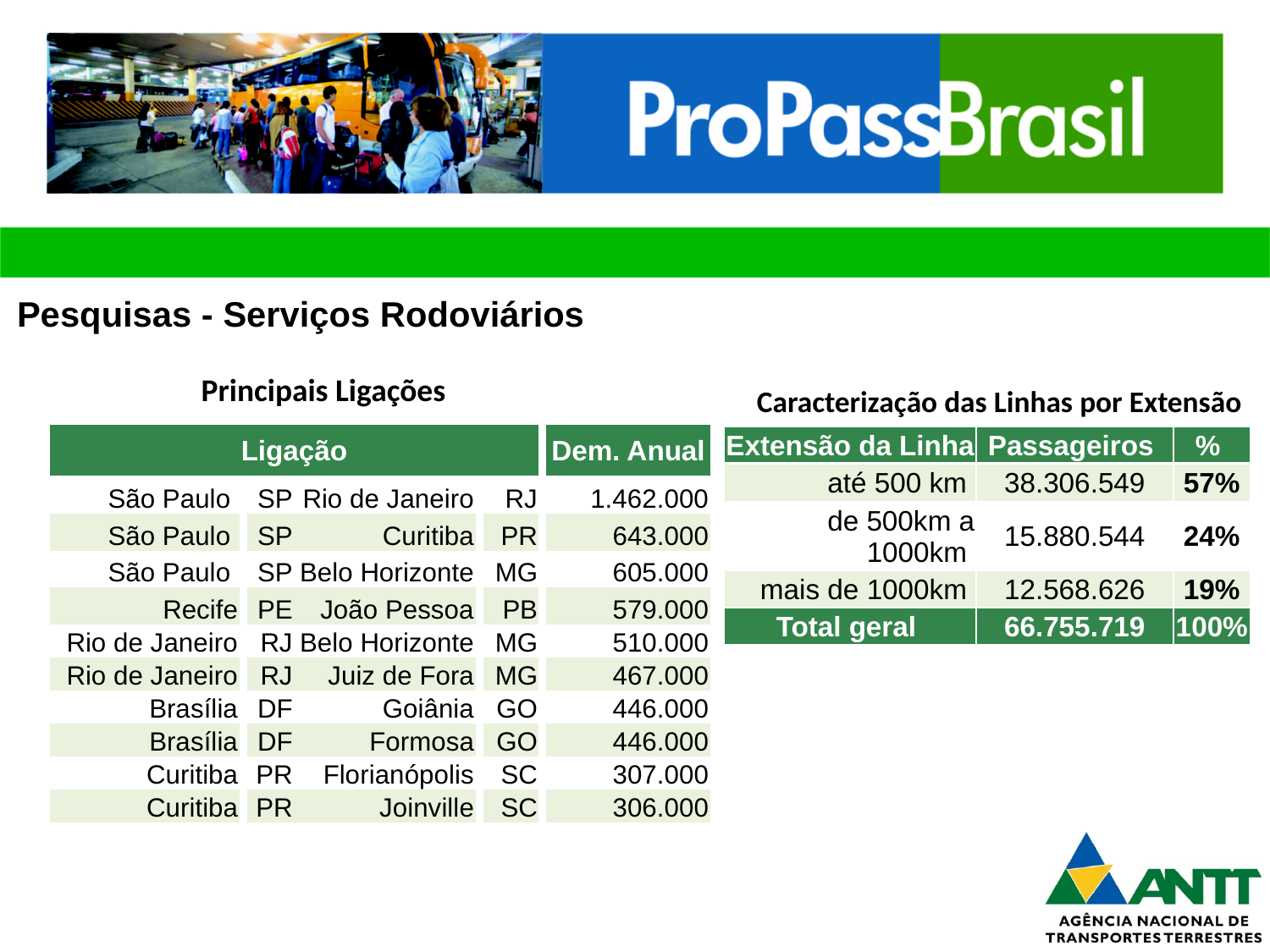

Pesquisas - Serviços Rodoviários

Principais Ligações

Caracterização das Linhas por Extensão
| Ligação |  |  |  |  |  |  | Dem. Anual |
| --- | --- | --- | --- | --- | --- | --- | --- |
| São Paulo |  | SP | Rio de Janeiro |  | RJ |  | 1.462.000 |
| São Paulo |  | SP | Curitiba |  | PR |  | 643.000 |
| São Paulo |  | SP | Belo Horizonte |  | MG |  | 605.000 |
| Recife |  | PE | João Pessoa |  | PB |  | 579.000 |
| Rio de Janeiro |  | RJ | Belo Horizonte |  | MG |  | 510.000 |
| Rio de Janeiro |  | RJ | Juiz de Fora |  | MG |  | 467.000 |
| Brasília |  | DF | Goiânia |  | GO |  | 446.000 |
| Brasília |  | DF | Formosa |  | GO |  | 446.000 |
| Curitiba |  | PR | Florianópolis |  | SC |  | 307.000 |
| Curitiba |  | PR | Joinville |  | SC |  | 306.000 |
| Extensão da Linha | Passageiros | % |
| --- | --- | --- |
| até 500 km | 38.306.549 | 57% |
| de 500km a 1000km | 15.880.544 | 24% |
| mais de 1000km | 12.568.626 | 19% |
| Total geral | 66.755.719 | 100% |